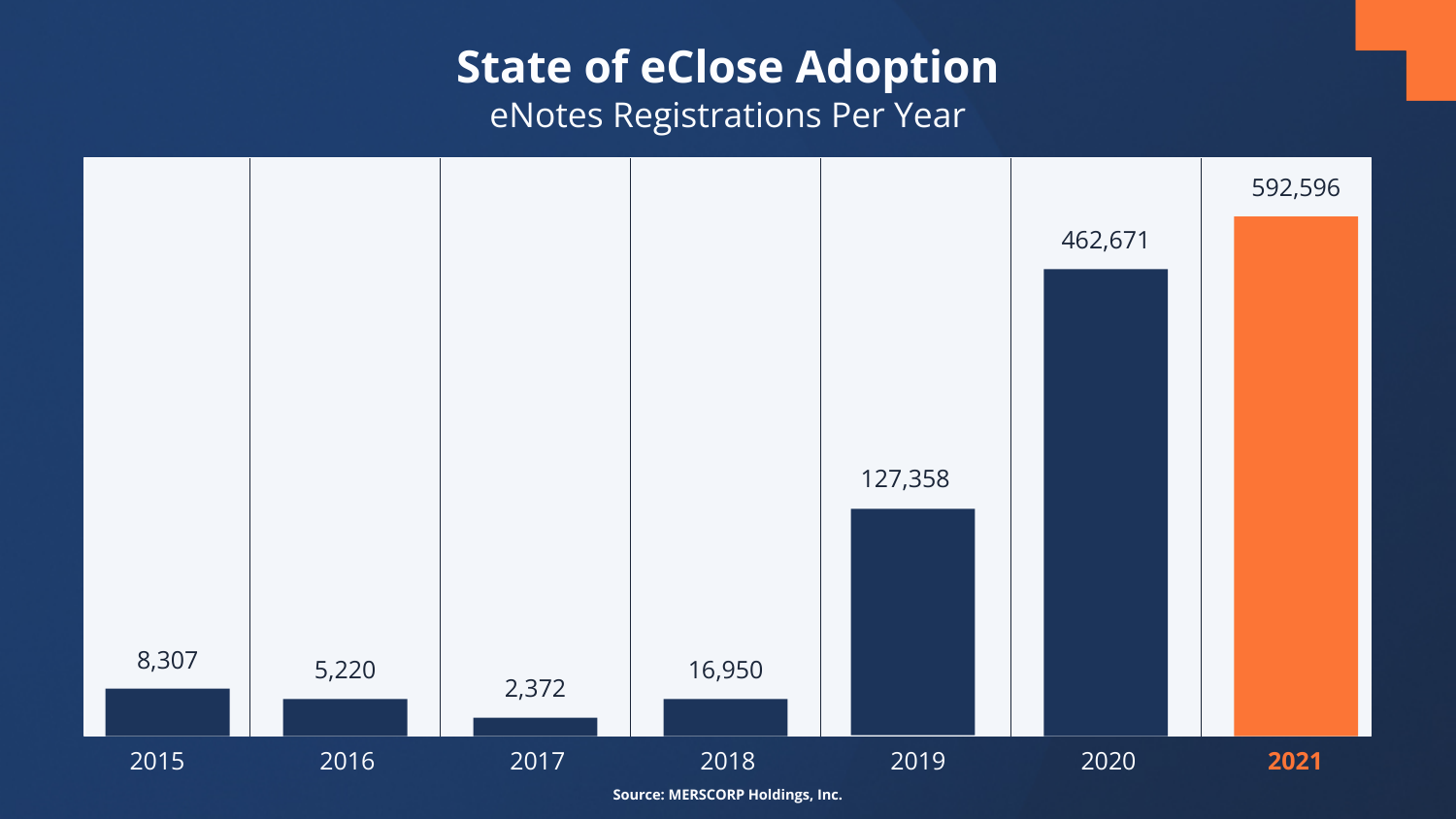

State of eClose Adoption
eNotes Registrations Per Year

592,596
462,671

127,358
8,307
5,220
16,950
2,372

2015
2016
2017
2018
2019
2020
2021

Source: MERSCORP Holdings, Inc.